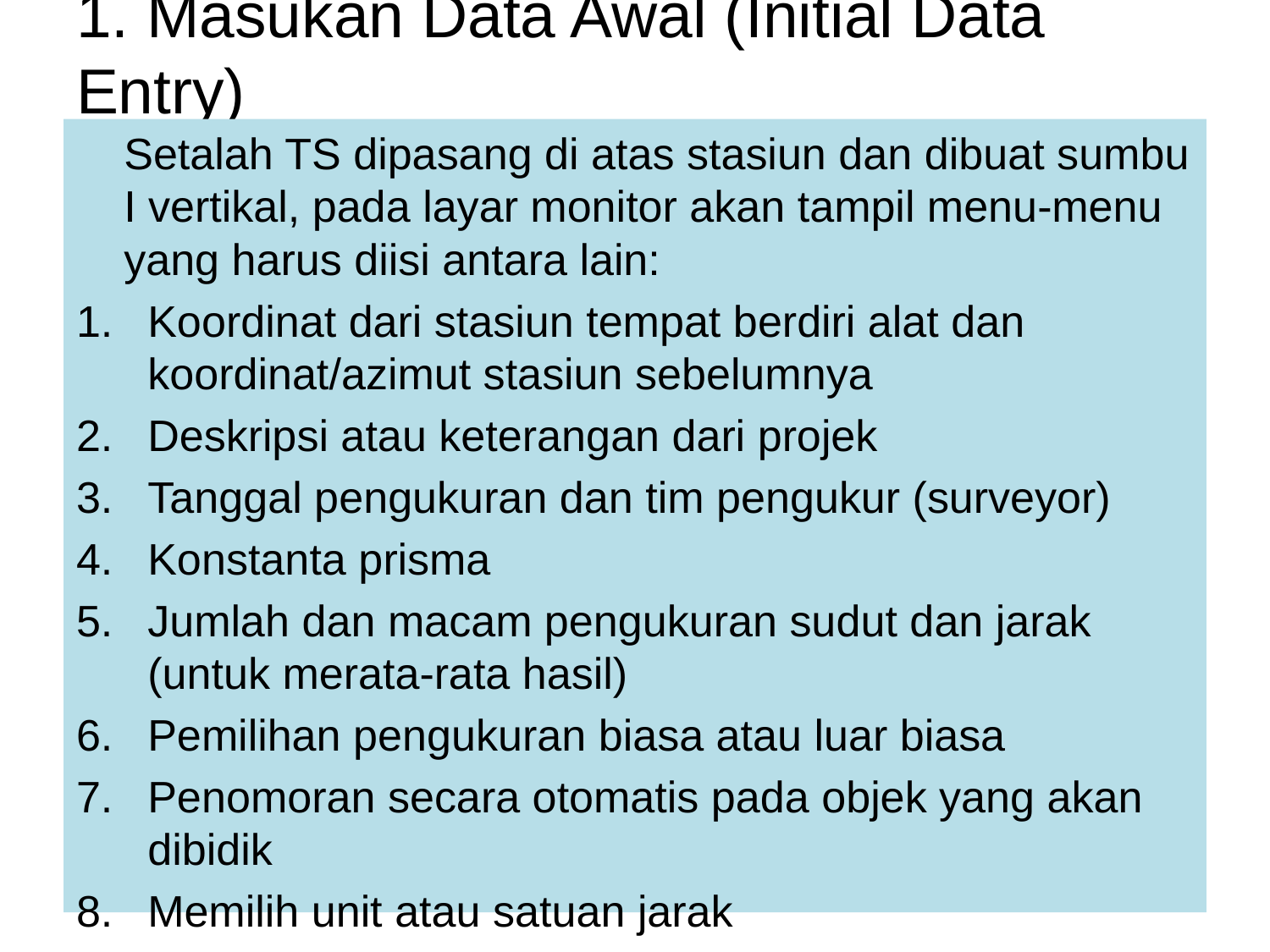

# 1. Masukan Data Awal (Initial Data Entry)
	Setalah TS dipasang di atas stasiun dan dibuat sumbu I vertikal, pada layar monitor akan tampil menu-menu yang harus diisi antara lain:
Koordinat dari stasiun tempat berdiri alat dan koordinat/azimut stasiun sebelumnya
Deskripsi atau keterangan dari projek
Tanggal pengukuran dan tim pengukur (surveyor)
Konstanta prisma
Jumlah dan macam pengukuran sudut dan jarak (untuk merata-rata hasil)
Pemilihan pengukuran biasa atau luar biasa
Penomoran secara otomatis pada objek yang akan dibidik
Memilih unit atau satuan jarak